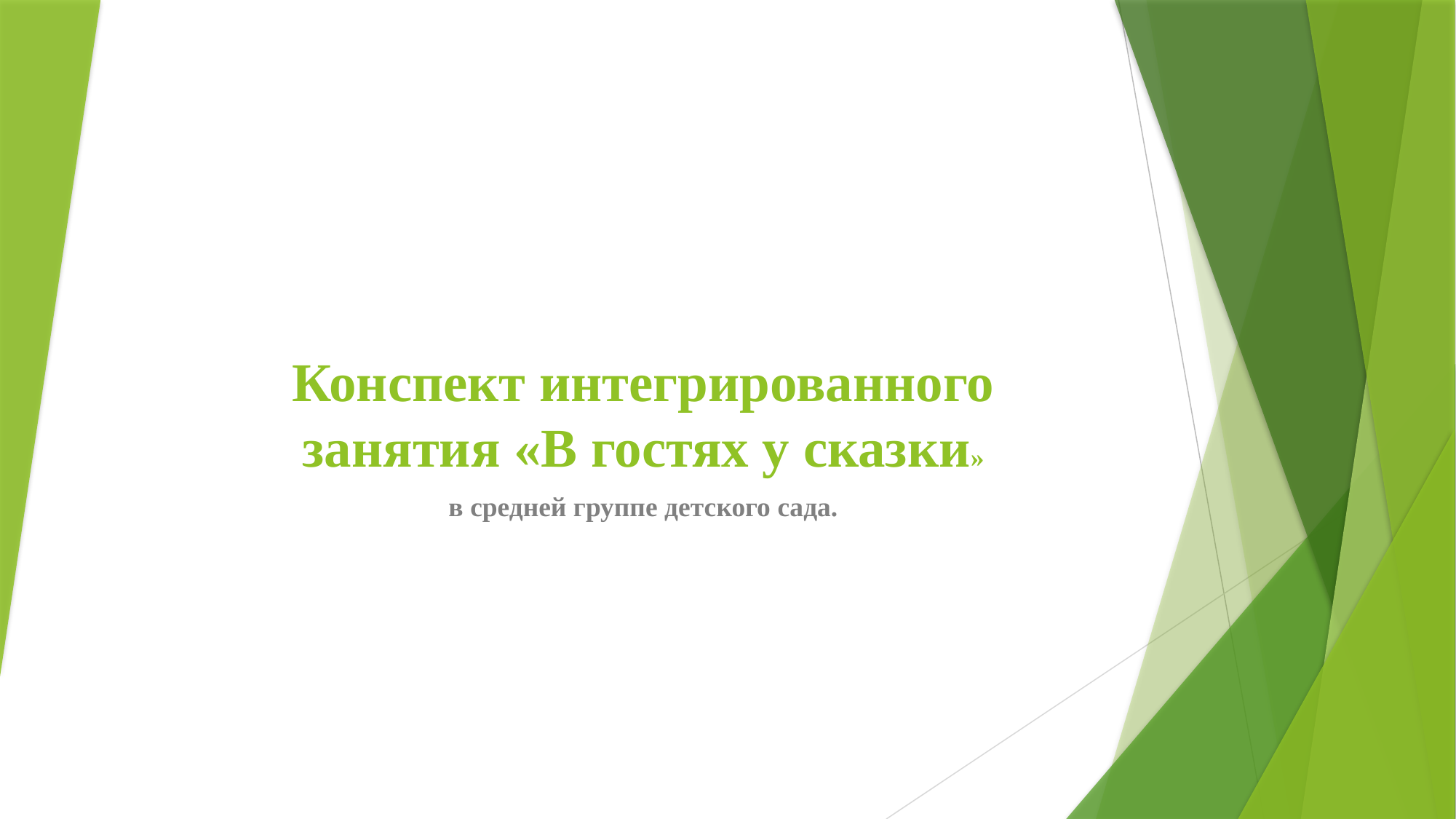

# Конспект интегрированного занятия «В гостях у сказки»
в средней группе детского сада.